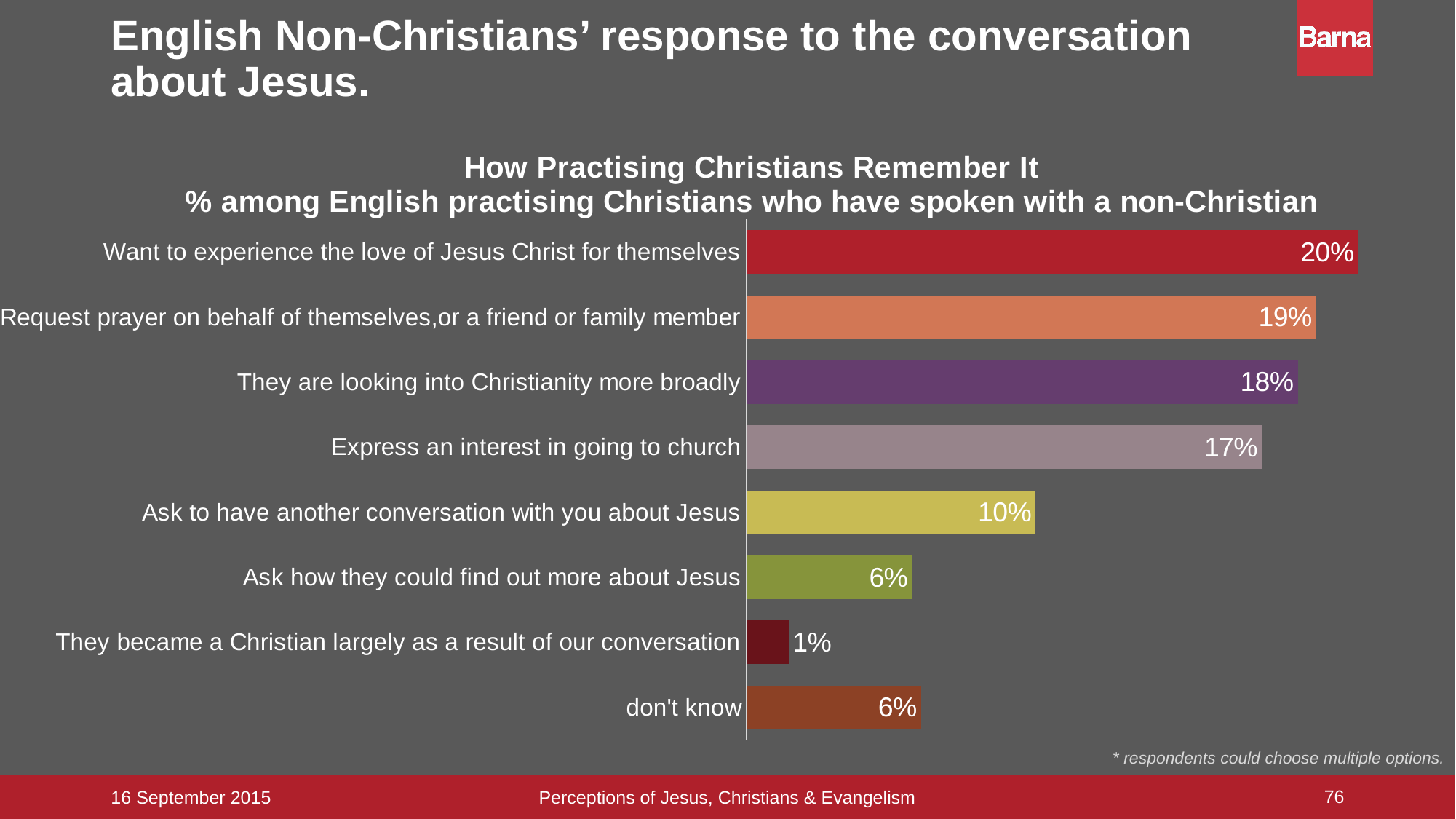

# English Non-Christians’ response to the conversation about Jesus.

### Chart: How Practising Christians Remember It
% among English practising Christians who have spoken with a non-Christian

| Category | practising Christians |
|---|---|
| Want to experience the love of Jesus Christ for themselves | 0.203 |
| Request prayer on behalf of themselves,or a friend or family member | 0.189 |
| They are looking into Christianity more broadly | 0.183 |
| Express an interest in going to church | 0.171 |
| Ask to have another conversation with you about Jesus | 0.096 |
| Ask how they could find out more about Jesus | 0.055 |
| They became a Christian largely as a result of our conversation | 0.014 |
| don't know | 0.058 |
* respondents could choose multiple options.
76
Perceptions of Jesus, Christians & Evangelism
16 September 2015